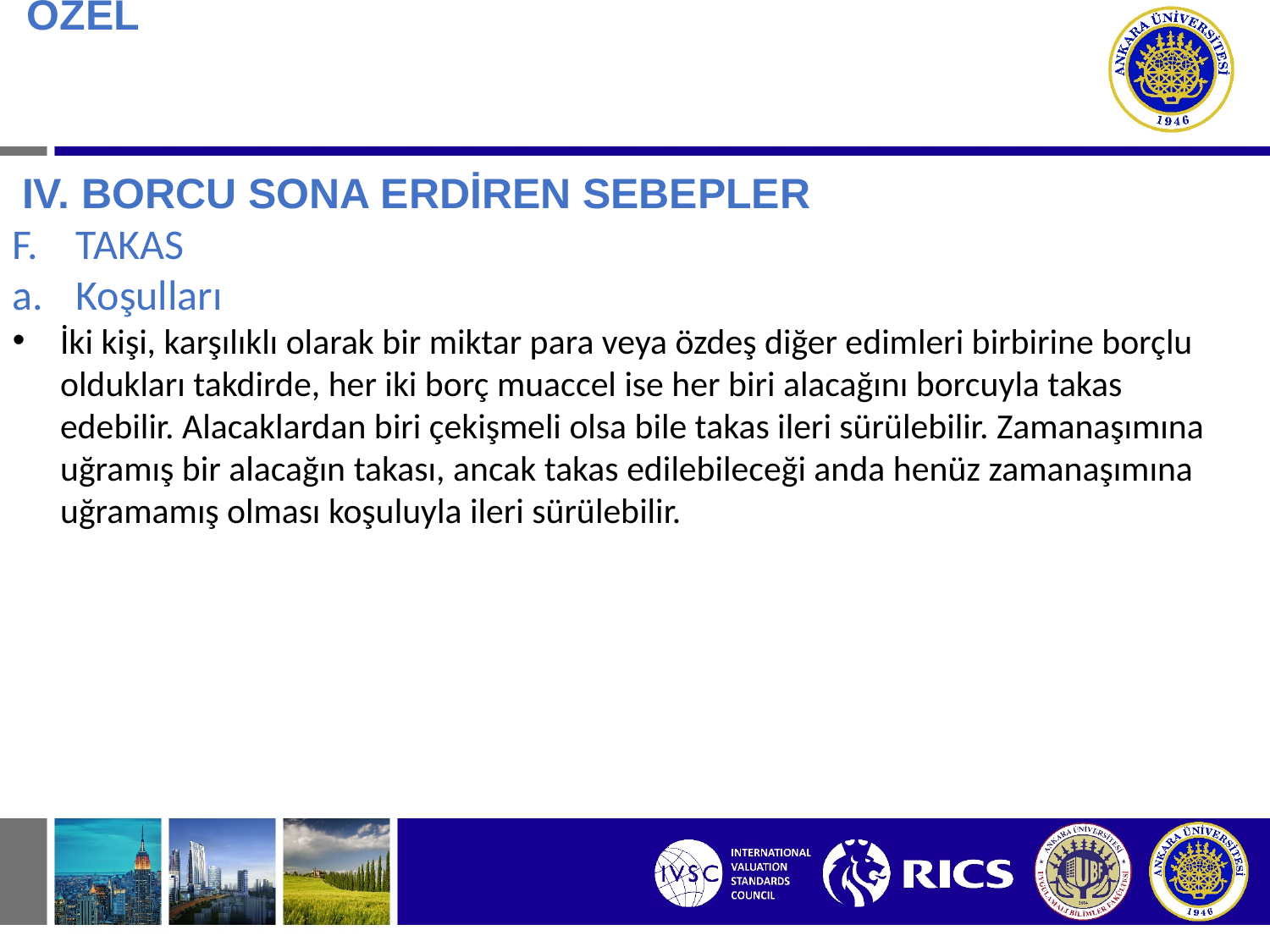

# BORÇ İLİŞKİSİNDE ÖZEL DURUMLAR IV.BORCU SONA ERDİREN SEBEPLER

 IV. BORCU SONA ERDİREN SEBEPLER
TAKAS
Koşulları
İki kişi, karşılıklı olarak bir miktar para veya özdeş diğer edimleri birbirine borçlu oldukları takdirde, her iki borç muaccel ise her biri alacağını borcuyla takas edebilir. Alacaklardan biri çekişmeli olsa bile takas ileri sürülebilir. Zamanaşımına uğramış bir alacağın takası, ancak takas edilebileceği anda henüz zamanaşımına uğramamış olması koşuluyla ileri sürülebilir.